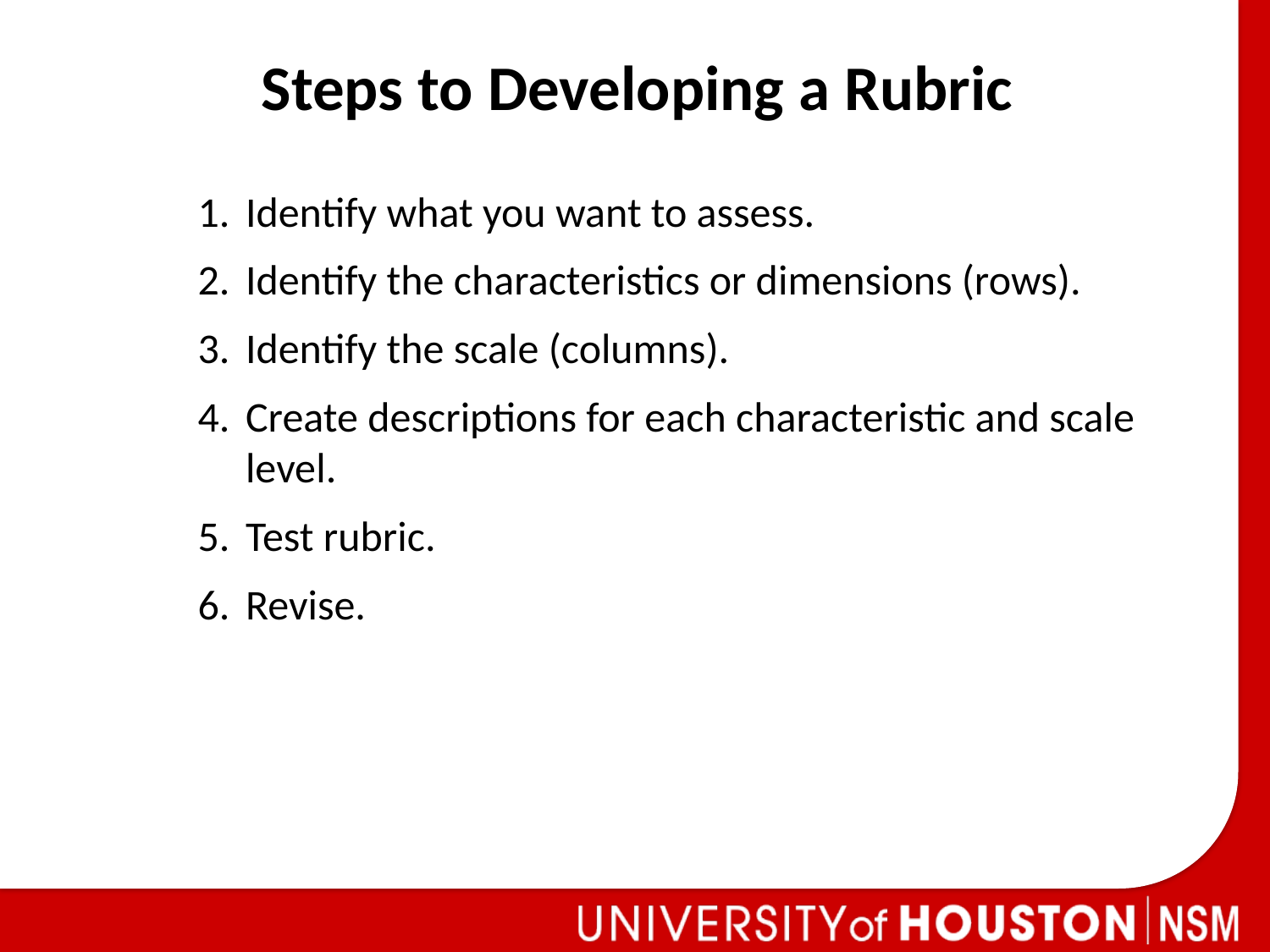

Steps to Developing a Rubric
Identify what you want to assess.
Identify the characteristics or dimensions (rows).
Identify the scale (columns).
Create descriptions for each characteristic and scale level.
Test rubric.
Revise.